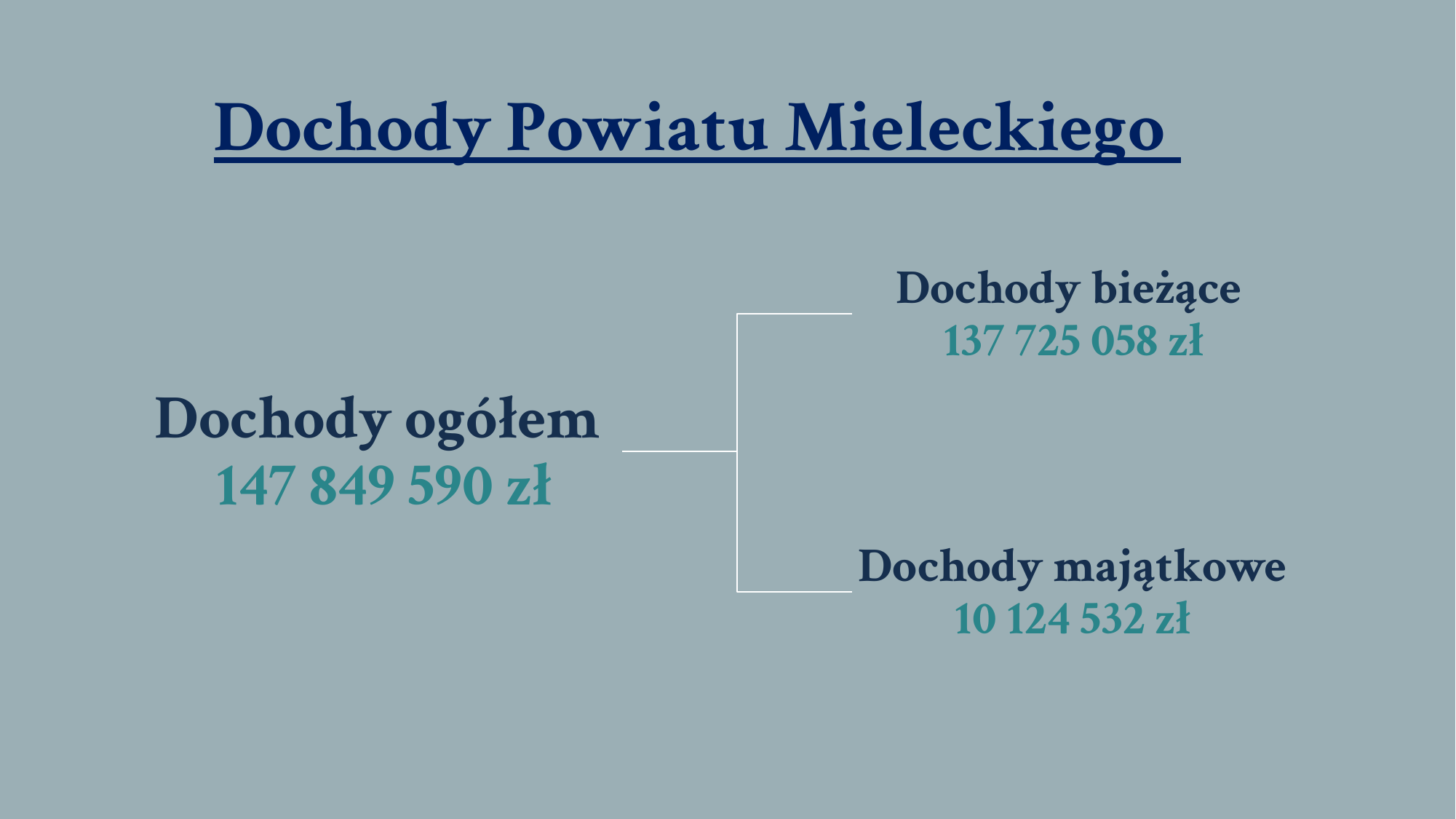

Dochody Powiatu Mieleckiego

Dochody ogółem
147 849 590 zł
Dochody bieżące
137 725 058 zł
Dochody majątkowe 10 124 532 zł